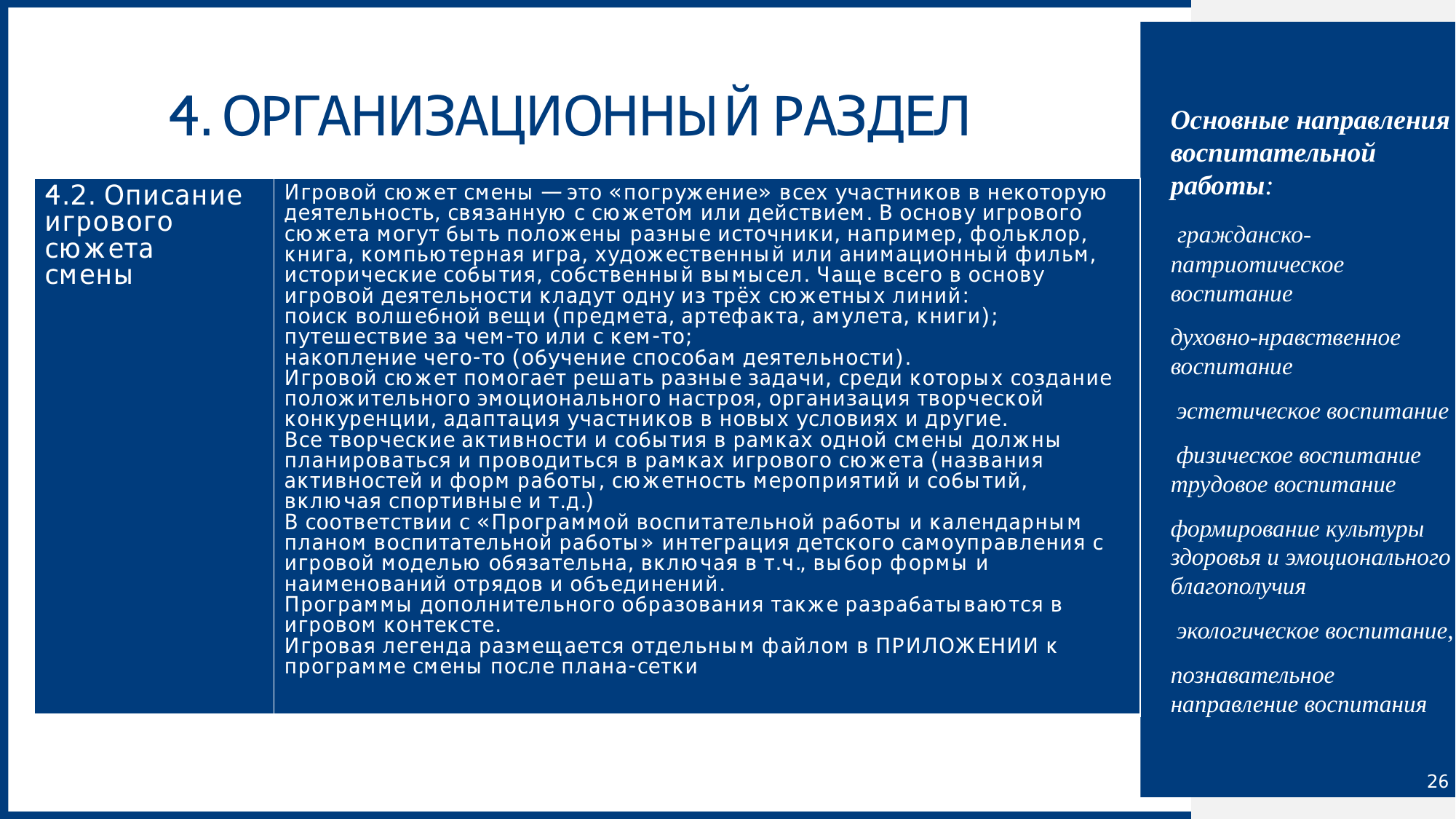

# 4. Организационный раздел
Основные направления воспитательной работы:
 гражданско-патриотическое воспитание
духовно-нравственное воспитание
 эстетическое воспитание
 физическое воспитание трудовое воспитание
формирование культуры здоровья и эмоционального благополучия
 экологическое воспитание,
познавательное направление воспитания
| 4.2. Описание игрового сюжета смены | Игровой сюжет смены — это «погружение» всех участников в некоторую деятельность, связанную с сюжетом или действием. В основу игрового сюжета могут быть положены разные источники, например, фольклор, книга, компьютерная игра, художественный или анимационный фильм, исторические события, собственный вымысел. Чаще всего в основу игровой деятельности кладут одну из трёх сюжетных линий: поиск волшебной вещи (предмета, артефакта, амулета, книги); путешествие за чем-то или с кем-то; накопление чего-то (обучение способам деятельности). Игровой сюжет помогает решать разные задачи, среди которых создание положительного эмоционального настроя, организация творческой конкуренции, адаптация участников в новых условиях и другие. Все творческие активности и события в рамках одной смены должны планироваться и проводиться в рамках игрового сюжета (названия активностей и форм работы, сюжетность мероприятий и событий, включая спортивные и т.д.) В соответствии с «Программой воспитательной работы и календарным планом воспитательной работы» интеграция детского самоуправления с игровой моделью обязательна, включая в т.ч., выбор формы и наименований отрядов и объединений. Программы дополнительного образования также разрабатываются в игровом контексте. Игровая легенда размещается отдельным файлом в ПРИЛОЖЕНИИ к программе смены после плана-сетки |
| --- | --- |
26